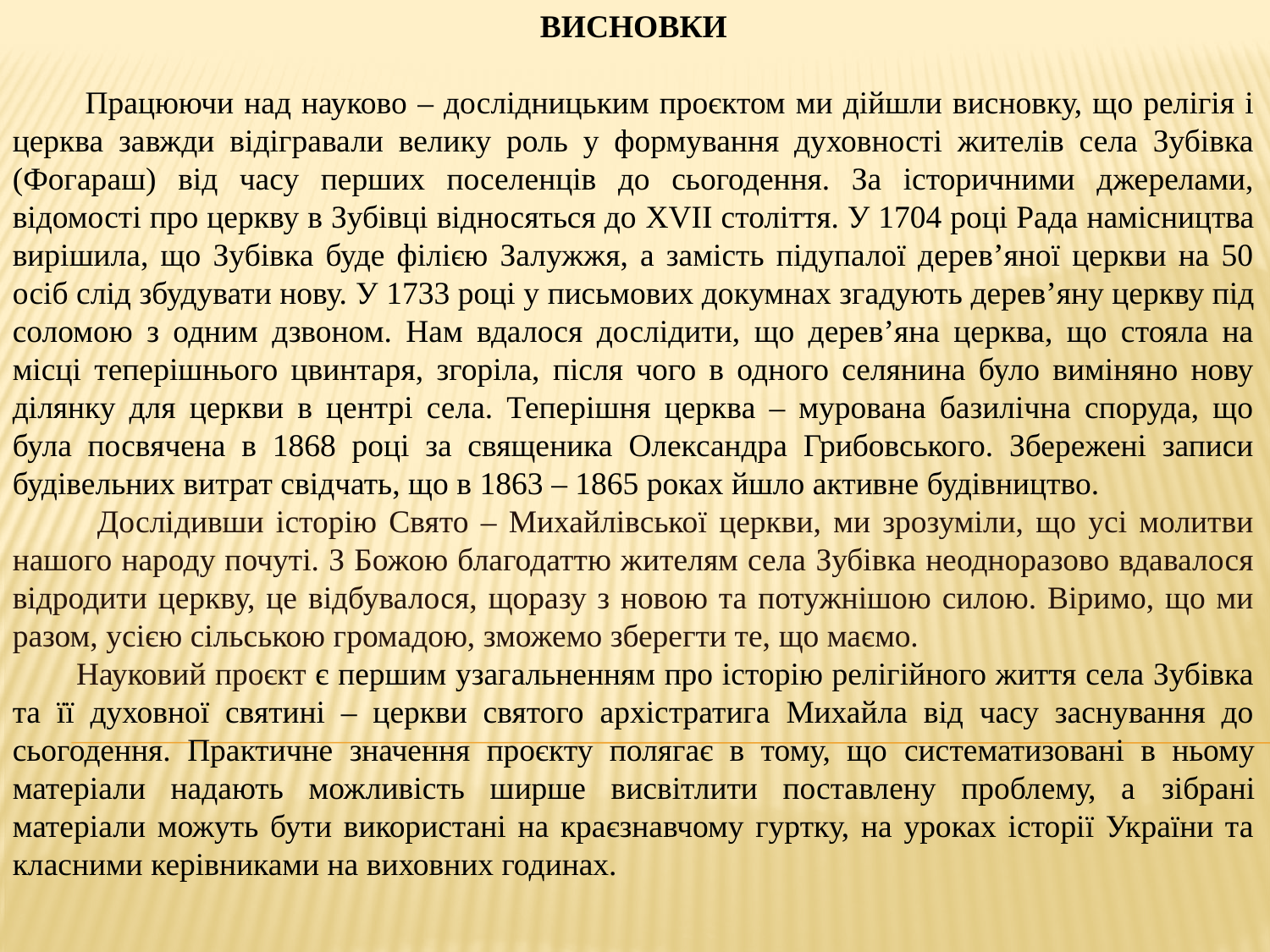

ВИСНОВКИ

       Працюючи над науково – дослідницьким проєктом ми дійшли висновку, що релігія і церква завжди відігравали велику роль у формування духовності жителів села Зубівка (Фогараш) від часу перших поселенців до сьогодення. За історичними джерелами, відомості про церкву в Зубівці відносяться до XVII століття. У 1704 році Рада намісництва вирішила, що Зубівка буде філією Залужжя, а замість підупалої дерев’яної церкви на 50 осіб слід збудувати нову. У 1733 році у письмових докумнах згадують дерев’яну церкву під соломою з одним дзвоном. Нам вдалося дослідити, що дерев’яна церква, що стояла на місці теперішнього цвинтаря, згоріла, після чого в одного селянина було виміняно нову ділянку для церкви в центрі села. Теперішня церква – мурована базилічна споруда, що була посвячена в 1868 році за священика Олександра Грибовського. Збережені записи будівельних витрат свідчать, що в 1863 – 1865 роках йшло активне будівництво.
       Дослідивши історію Свято – Михайлівської церкви, ми зрозуміли, що усі молитви нашого народу почуті. З Божою благодаттю жителям села Зубівка неодноразово вдавалося відродити церкву, це відбувалося, щоразу з новою та потужнішою силою. Віримо, що ми разом, усією сільською громадою, зможемо зберегти те, що маємо.
       Науковий проєкт є першим узагальненням про історію релігійного життя села Зубівка та її духовної святині – церкви святого архістратига Михайла від часу заснування до сьогодення. Практичне значення проєкту полягає в тому, що систематизовані в ньому матеріали надають можливість ширше висвітлити поставлену проблему, а зібрані матеріали можуть бути використані на краєзнавчому гуртку, на уроках історії України та класними керівниками на виховних годинах.
#